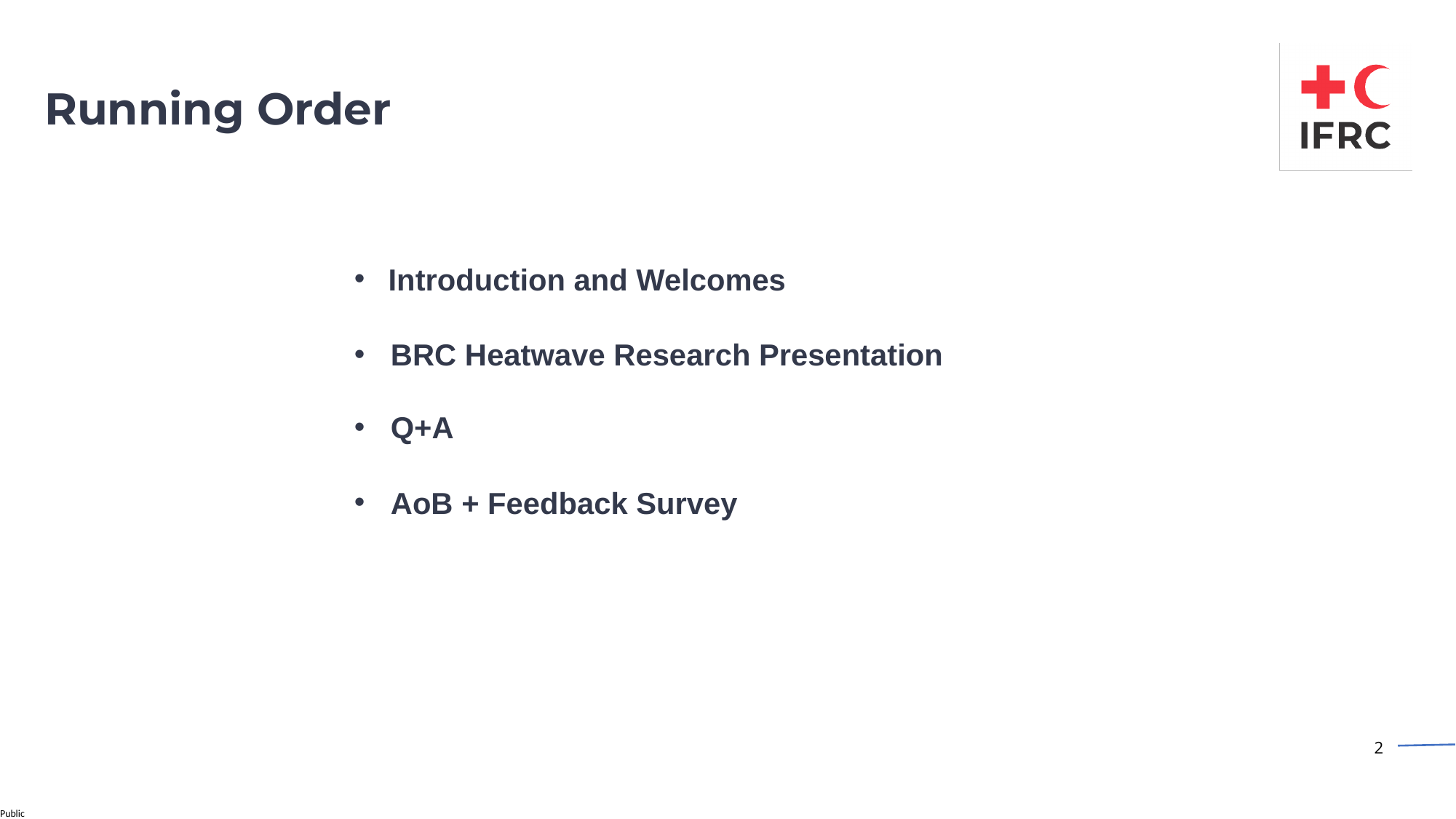

Running Order

Introduction and Welcomes

BRC Heatwave Research Presentation

Q+A

AoB + Feedback Survey